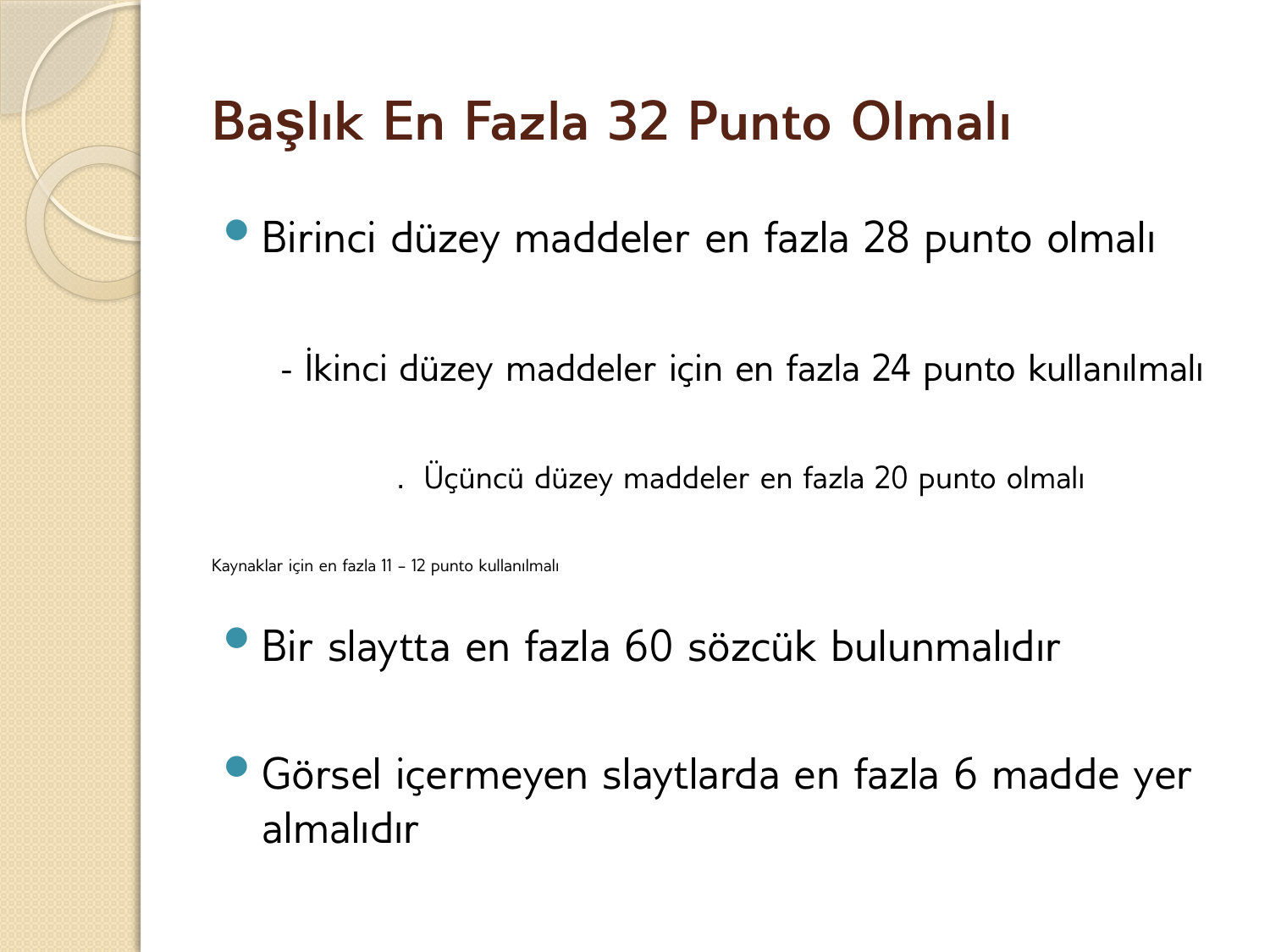

# Başlık En Fazla 32 Punto Olmalı
Birinci düzey maddeler en fazla 28 punto olmalı

     - İkinci düzey maddeler için en fazla 24 punto kullanılmalı

                   .  Üçüncü düzey maddeler en fazla 20 punto olmalı

Kaynaklar için en fazla 11 – 12 punto kullanılmalı

Bir slaytta en fazla 60 sözcük bulunmalıdır

Görsel içermeyen slaytlarda en fazla 6 madde yer almalıdır